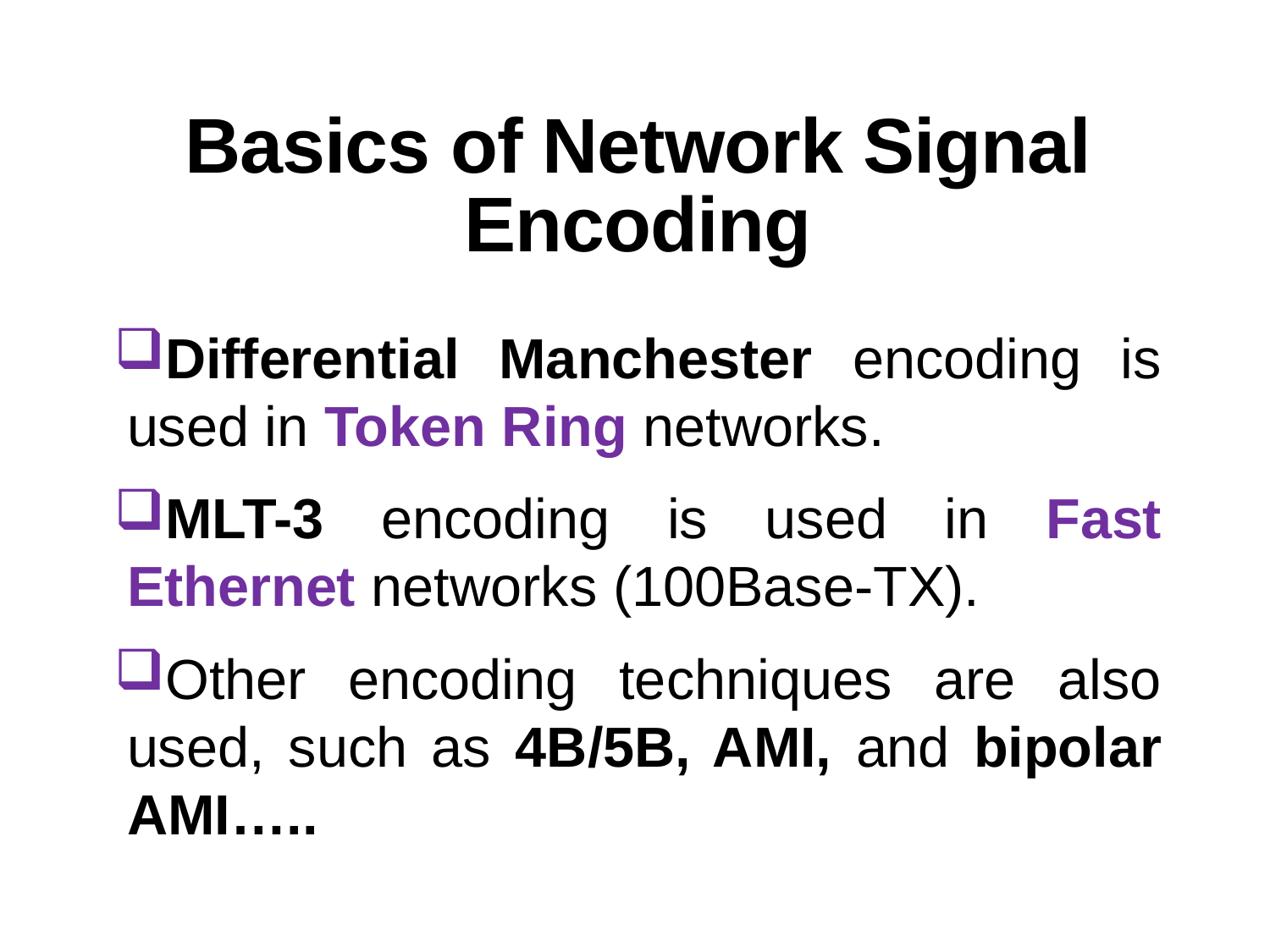

# Basics of Network Signal Encoding
Differential Manchester encoding is used in Token Ring networks.
MLT-3 encoding is used in Fast Ethernet networks (100Base-TX).
Other encoding techniques are also used, such as 4B/5B, AMI, and bipolar AMI…..